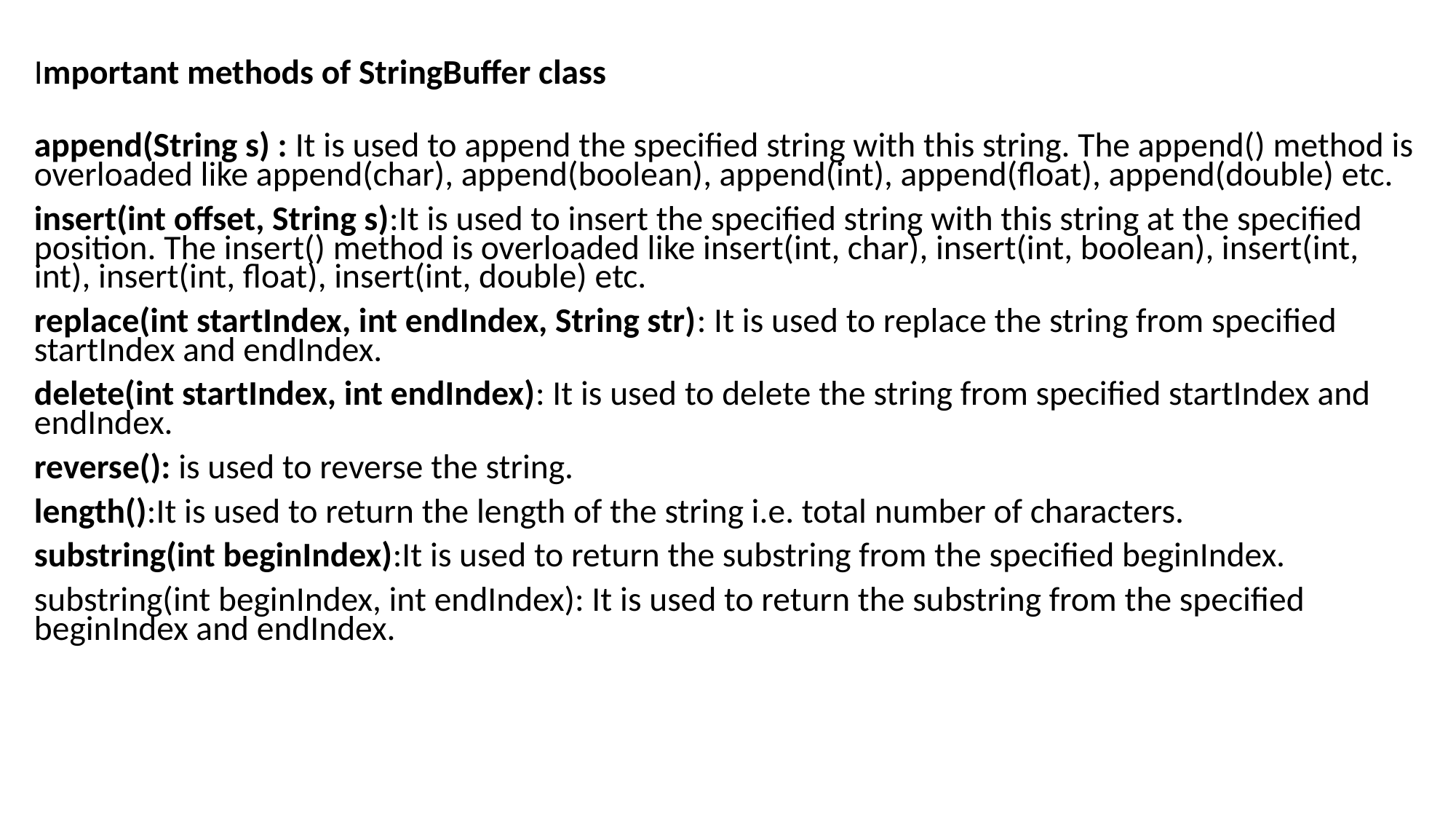

Important methods of StringBuffer class

append(String s) : It is used to append the specified string with this string. The append() method is overloaded like append(char), append(boolean), append(int), append(float), append(double) etc.
insert(int offset, String s):It is used to insert the specified string with this string at the specified position. The insert() method is overloaded like insert(int, char), insert(int, boolean), insert(int, int), insert(int, float), insert(int, double) etc.
replace(int startIndex, int endIndex, String str): It is used to replace the string from specified startIndex and endIndex.
delete(int startIndex, int endIndex): It is used to delete the string from specified startIndex and endIndex.
reverse(): is used to reverse the string.
length():It is used to return the length of the string i.e. total number of characters.
substring(int beginIndex):It is used to return the substring from the specified beginIndex.
substring(int beginIndex, int endIndex): It is used to return the substring from the specified beginIndex and endIndex.